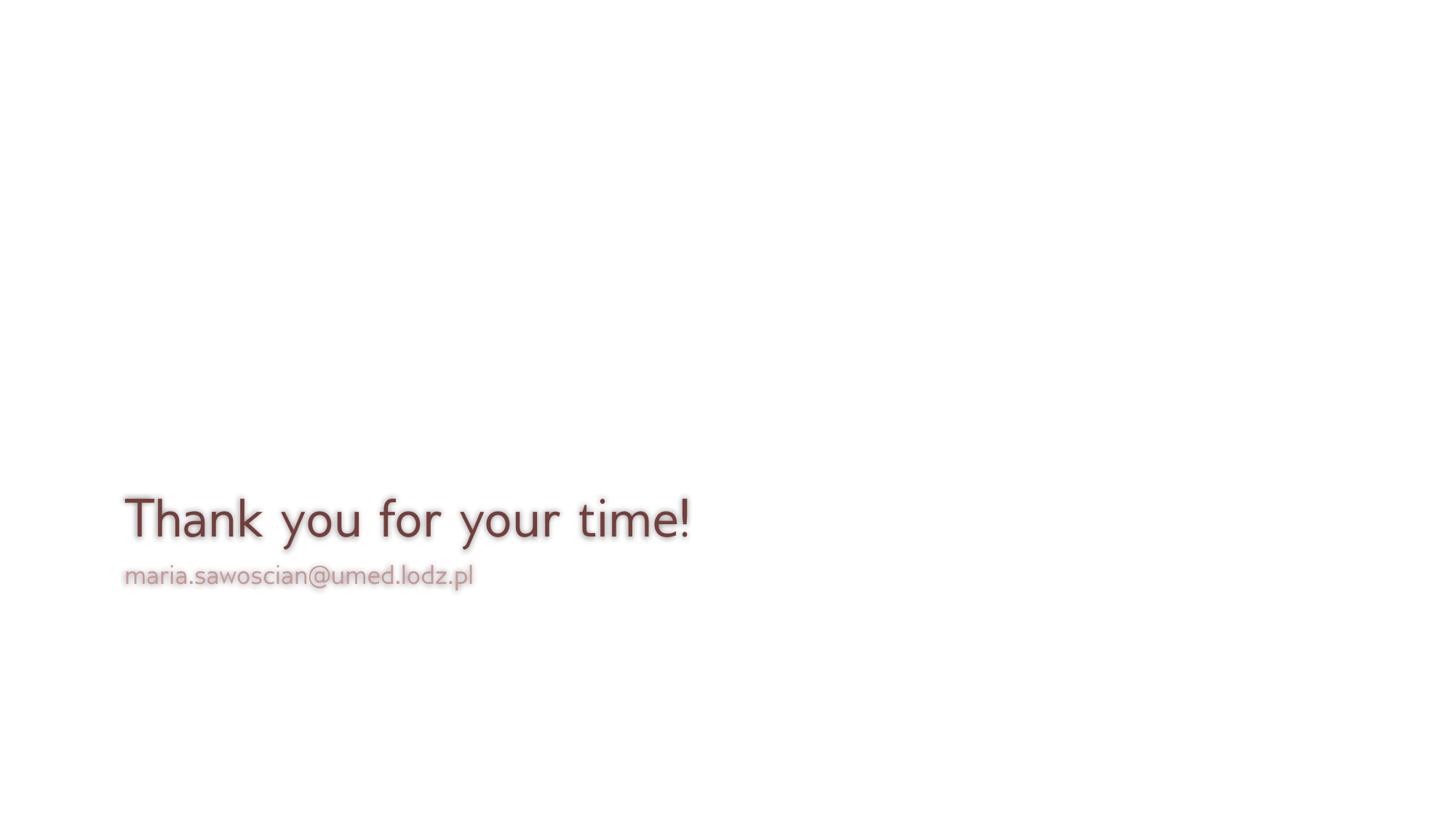

# Thank you for your time!
maria.sawoscian@umed.lodz.pl